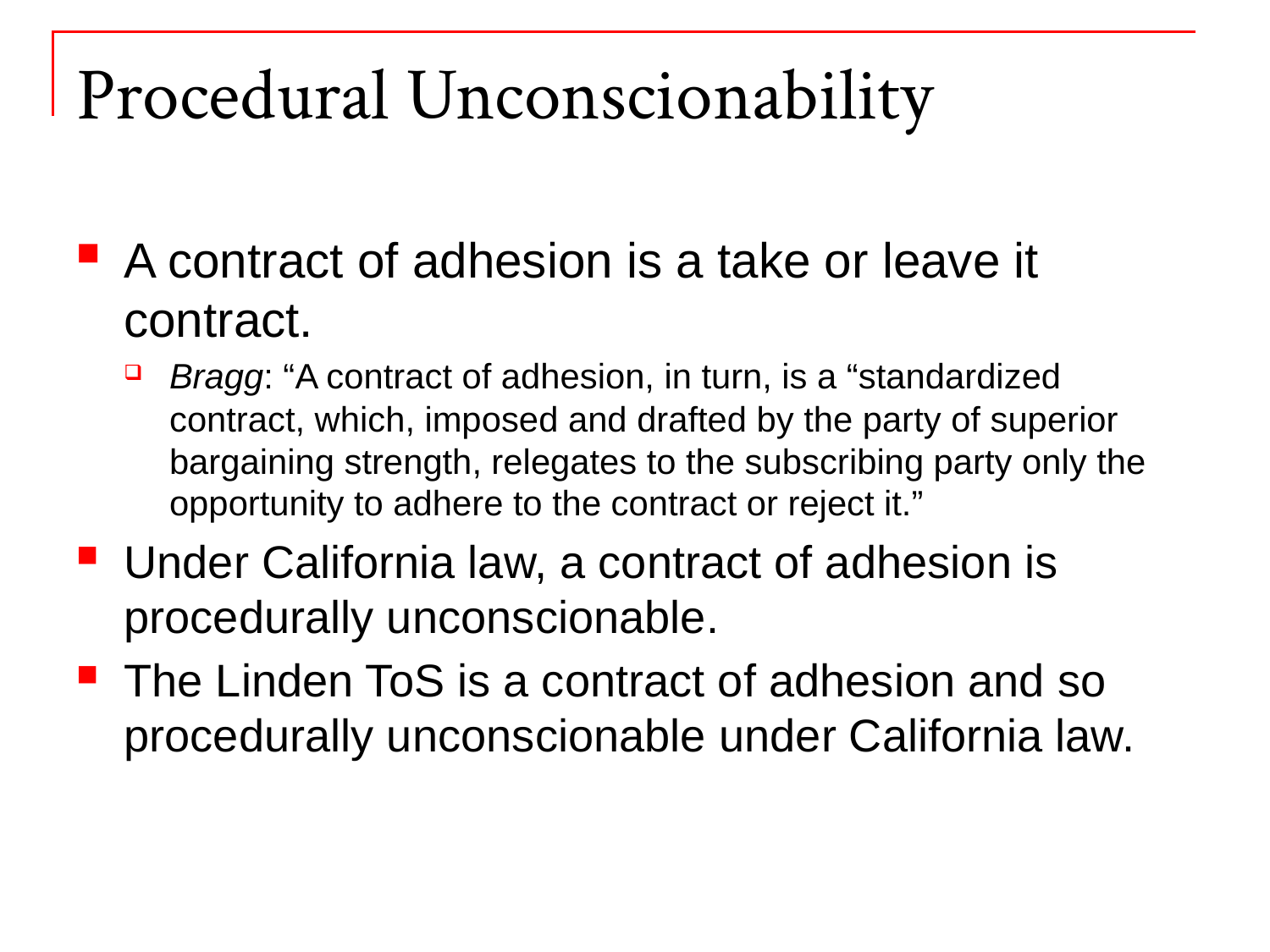

# Procedural Unconscionability
A contract of adhesion is a take or leave it contract.
Bragg: “A contract of adhesion, in turn, is a “standardized contract, which, imposed and drafted by the party of superior bargaining strength, relegates to the subscribing party only the opportunity to adhere to the contract or reject it.”
Under California law, a contract of adhesion is procedurally unconscionable.
The Linden ToS is a contract of adhesion and so procedurally unconscionable under California law.